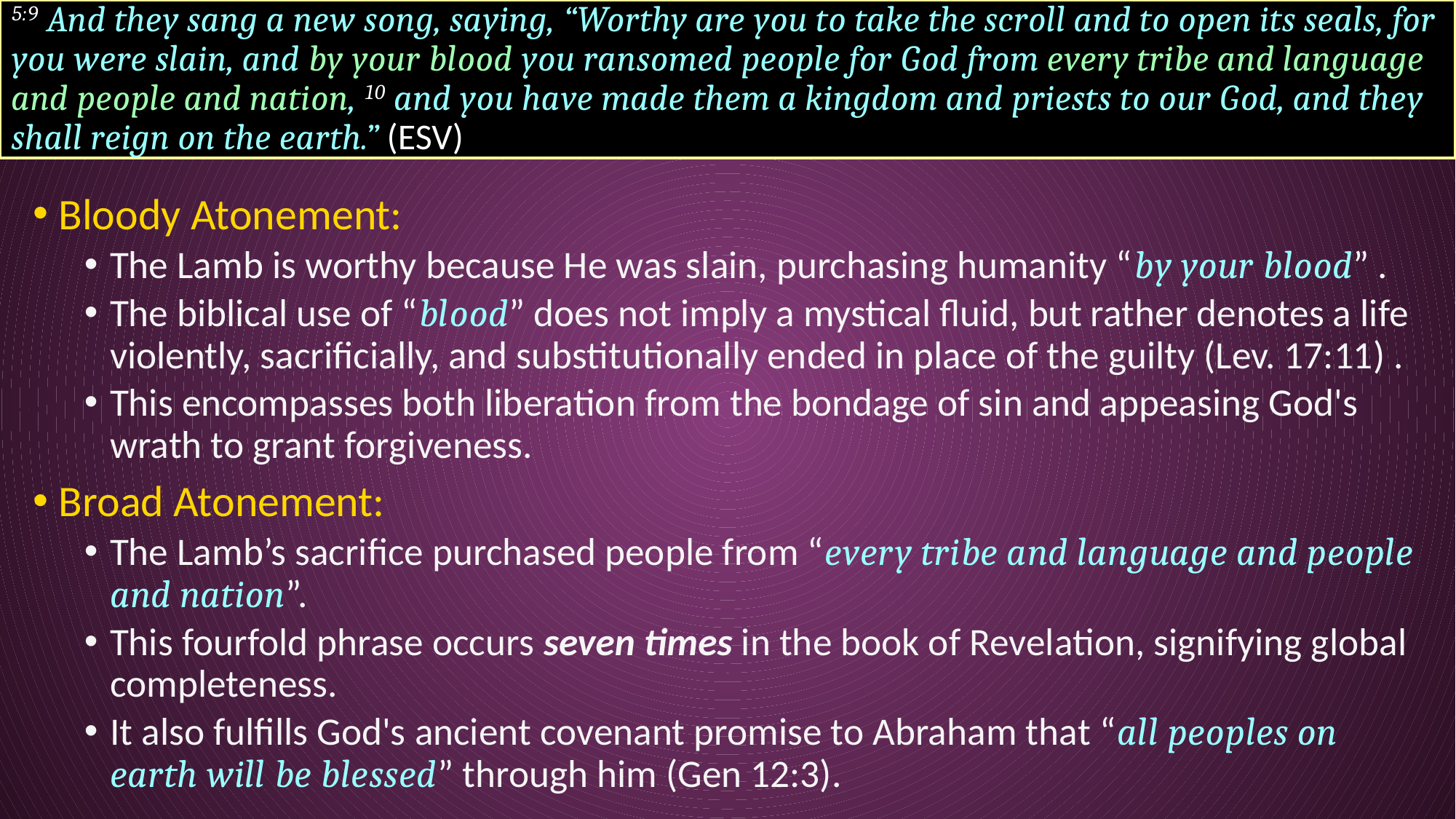

# 5:9 And they sang a new song, saying, “Worthy are you to take the scroll and to open its seals, for you were slain, and by your blood you ransomed people for God from every tribe and language and people and nation, 10 and you have made them a kingdom and priests to our God, and they shall reign on the earth.” (ESV)
Bloody Atonement:
The Lamb is worthy because He was slain, purchasing humanity “by your blood” .
The biblical use of “blood” does not imply a mystical fluid, but rather denotes a life violently, sacrificially, and substitutionally ended in place of the guilty (Lev. 17:11) .
This encompasses both liberation from the bondage of sin and appeasing God's wrath to grant forgiveness.
Broad Atonement:
The Lamb’s sacrifice purchased people from “every tribe and language and people and nation”.
This fourfold phrase occurs seven times in the book of Revelation, signifying global completeness.
It also fulfills God's ancient covenant promise to Abraham that “all peoples on earth will be blessed” through him (Gen 12:3).